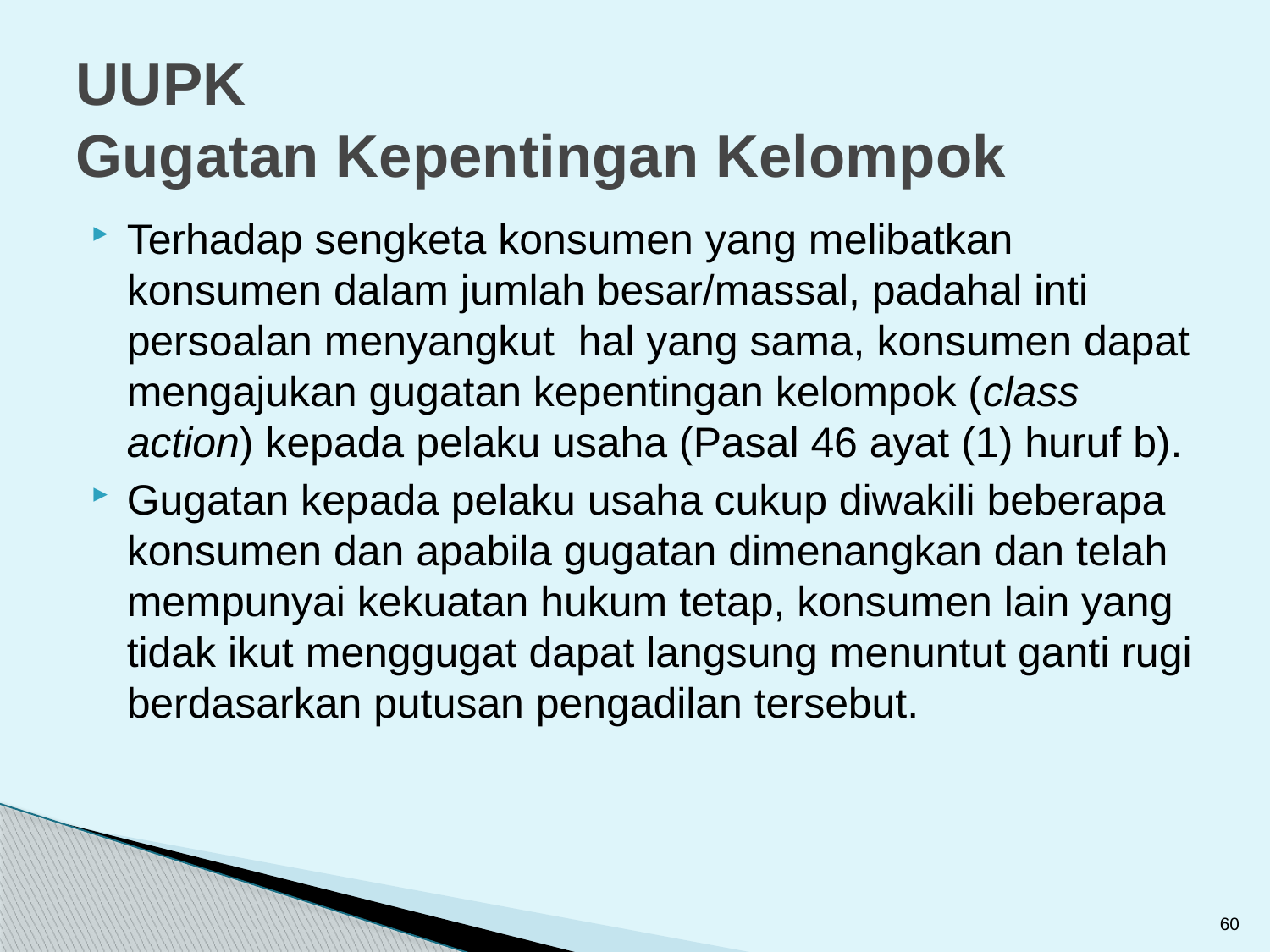

# UUPK Gugatan Kepentingan Kelompok
Terhadap sengketa konsumen yang melibatkan konsumen dalam jumlah besar/massal, padahal inti persoalan menyangkut  hal yang sama, konsumen dapat mengajukan gugatan kepentingan kelompok (class action) kepada pelaku usaha (Pasal 46 ayat (1) huruf b).
Gugatan kepada pelaku usaha cukup diwakili beberapa konsumen dan apabila gugatan dimenangkan dan telah mempunyai kekuatan hukum tetap, konsumen lain yang tidak ikut menggugat dapat langsung menuntut ganti rugi berdasarkan putusan pengadilan tersebut.

60